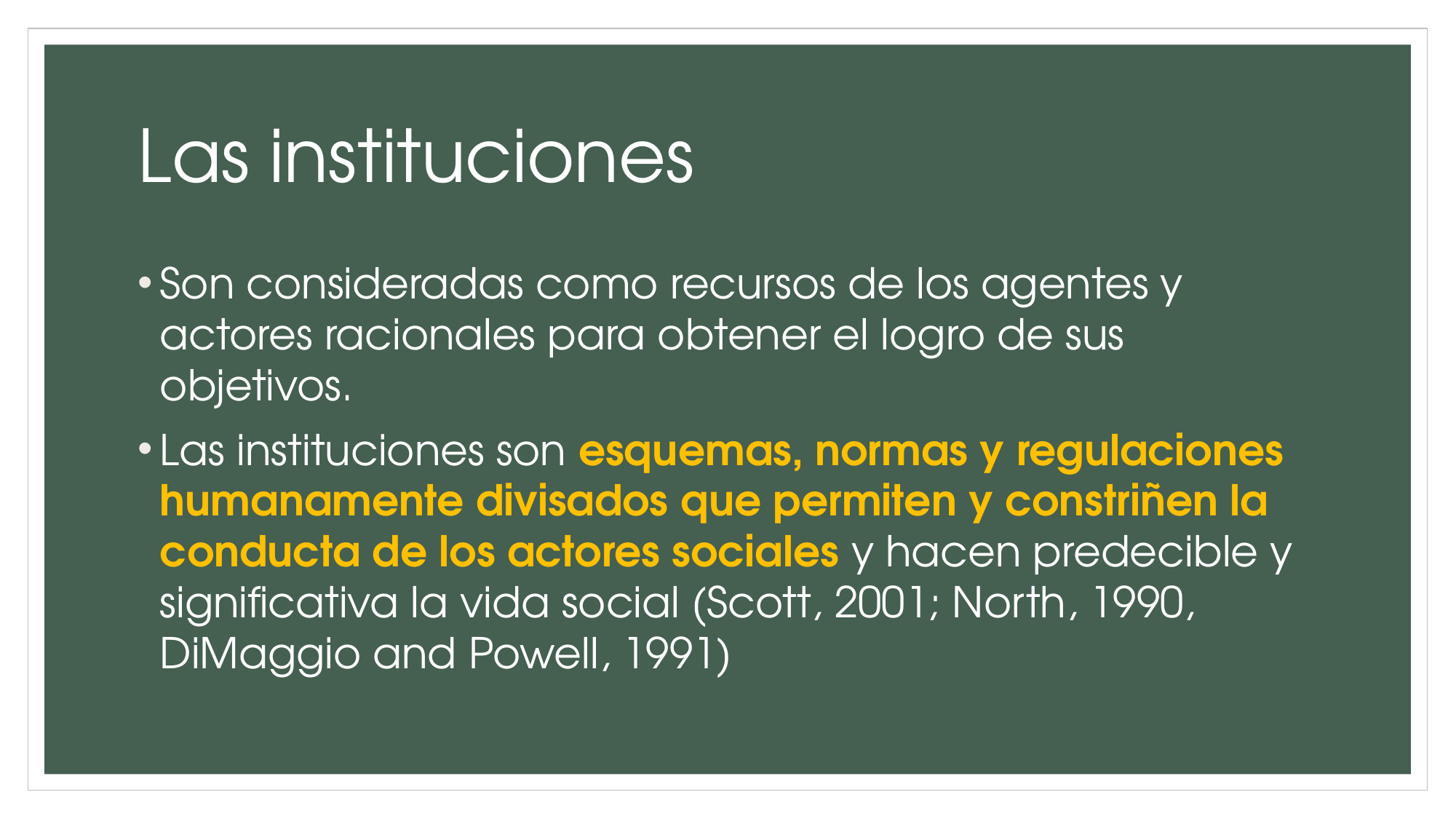

# Las instituciones
Son consideradas como recursos de los agentes y actores racionales para obtener el logro de sus objetivos.
Las instituciones son esquemas, normas y regulaciones humanamente divisados que permiten y constriñen la conducta de los actores sociales y hacen predecible y significativa la vida social (Scott, 2001; North, 1990, DiMaggio and Powell, 1991)